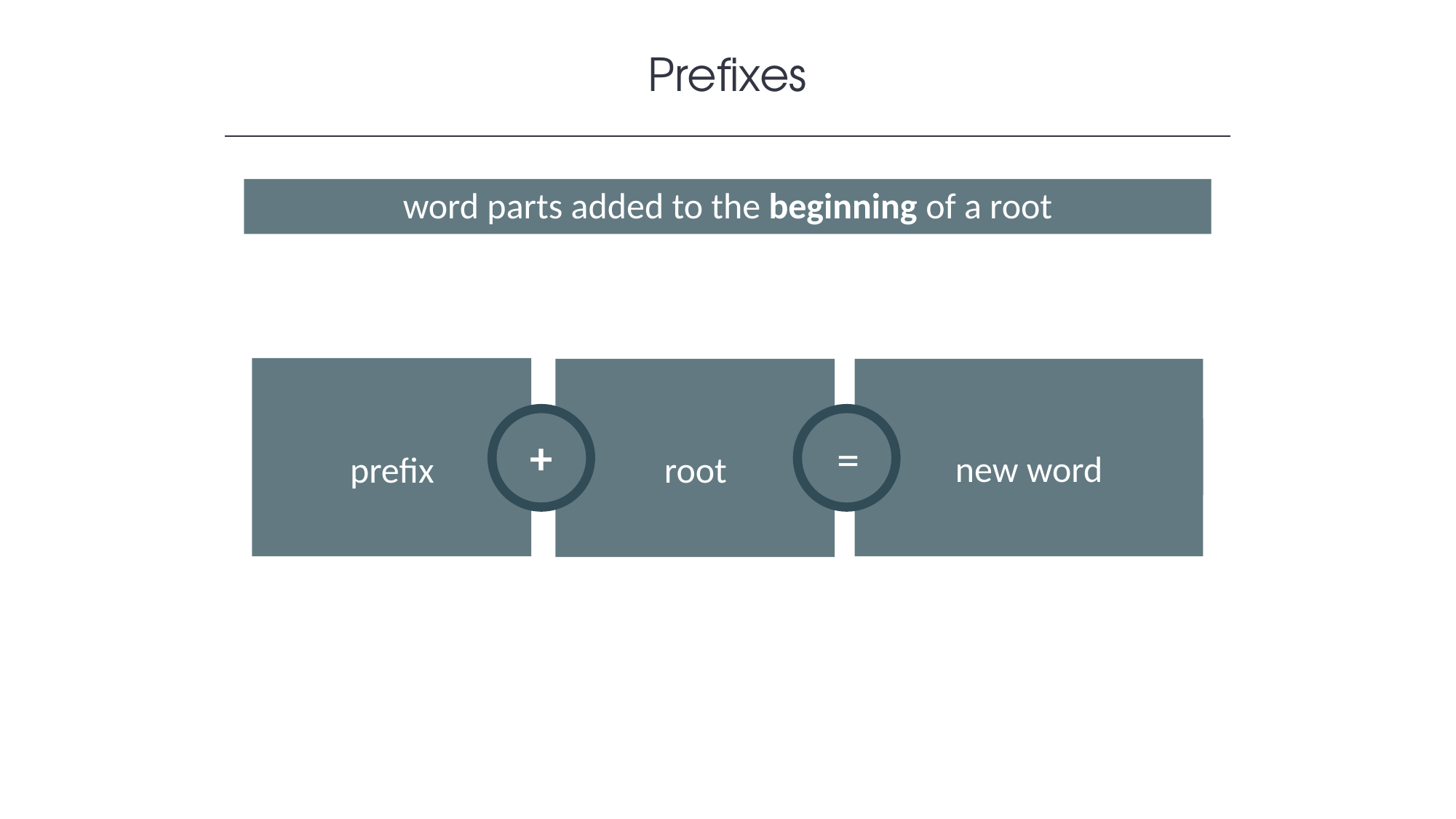

Prefixes
HAWKES LEARNING
word parts added to the beginning of a root

prefix

new word

root

+
=
Tone